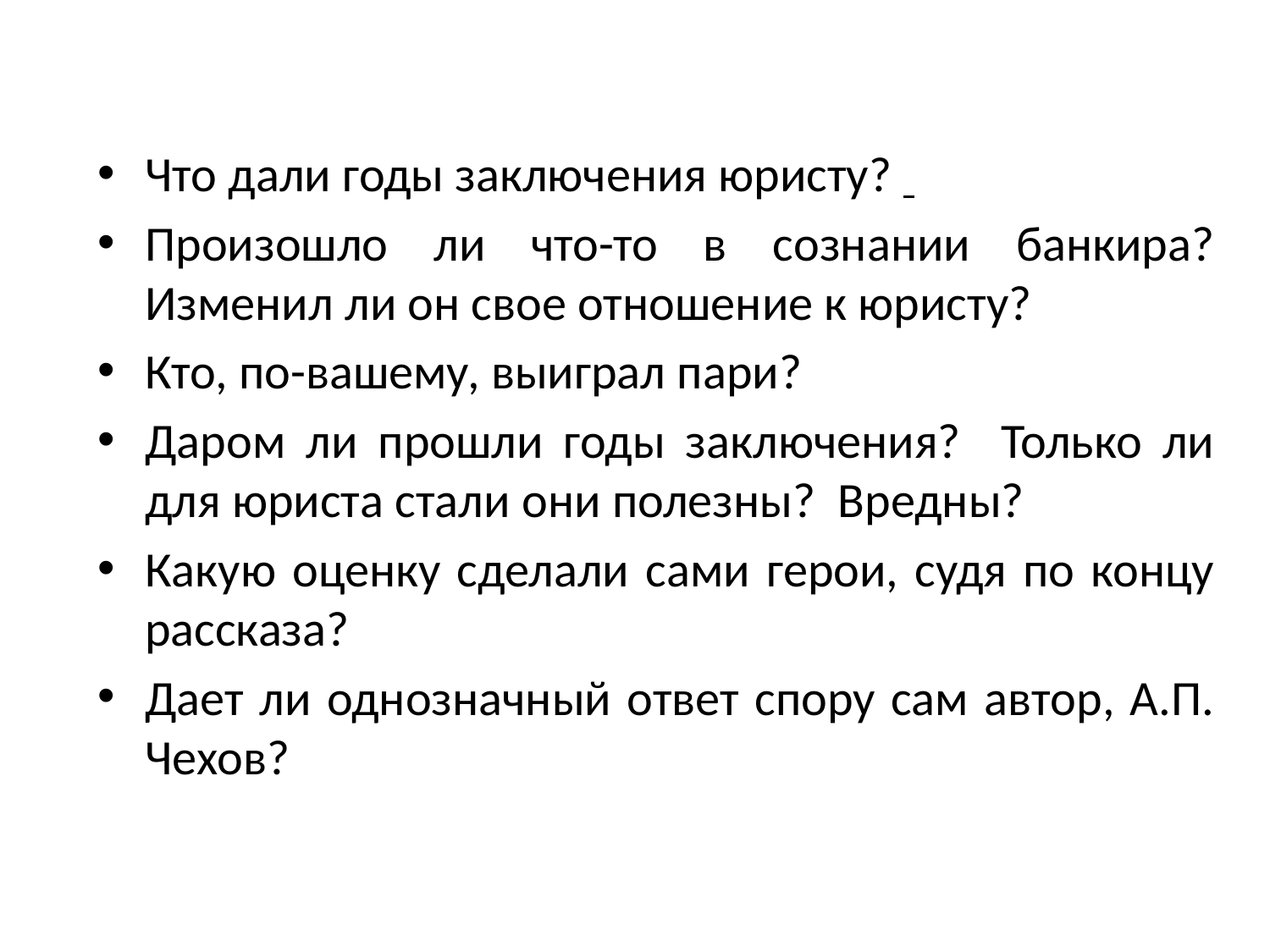

Что дали годы заключения юристу?
Произошло ли что-то в сознании банкира? Изменил ли он свое отношение к юристу?
Кто, по-вашему, выиграл пари?
Даром ли прошли годы заключения?  Только ли для юриста стали они полезны?  Вредны?
Какую оценку сделали сами герои, судя по концу рассказа?
Дает ли однозначный ответ спору сам автор, А.П. Чехов?